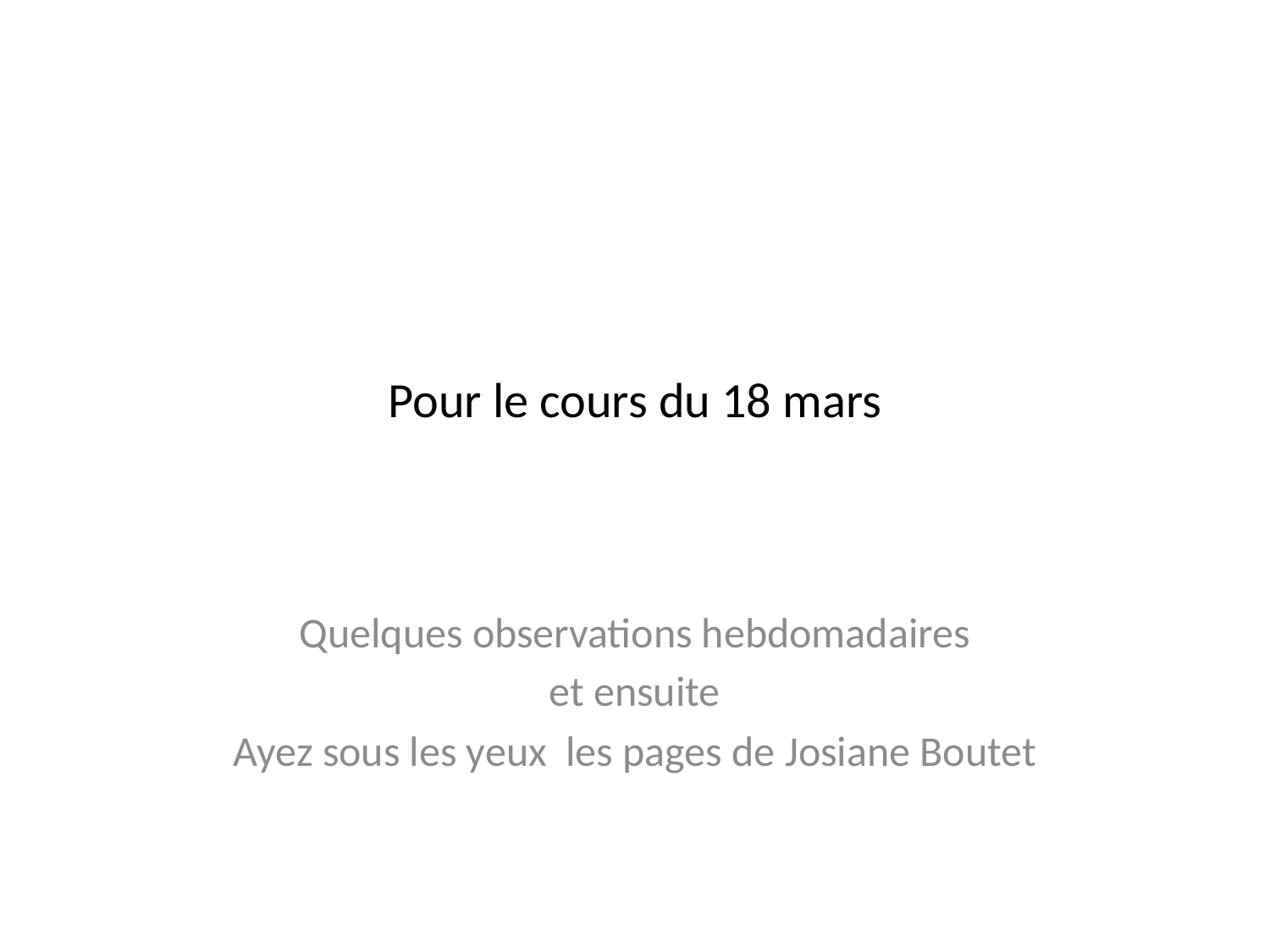

# Pour le cours du 18 mars

Quelques observations hebdomadaires
et ensuite
Ayez sous les yeux  les pages de Josiane Boutet